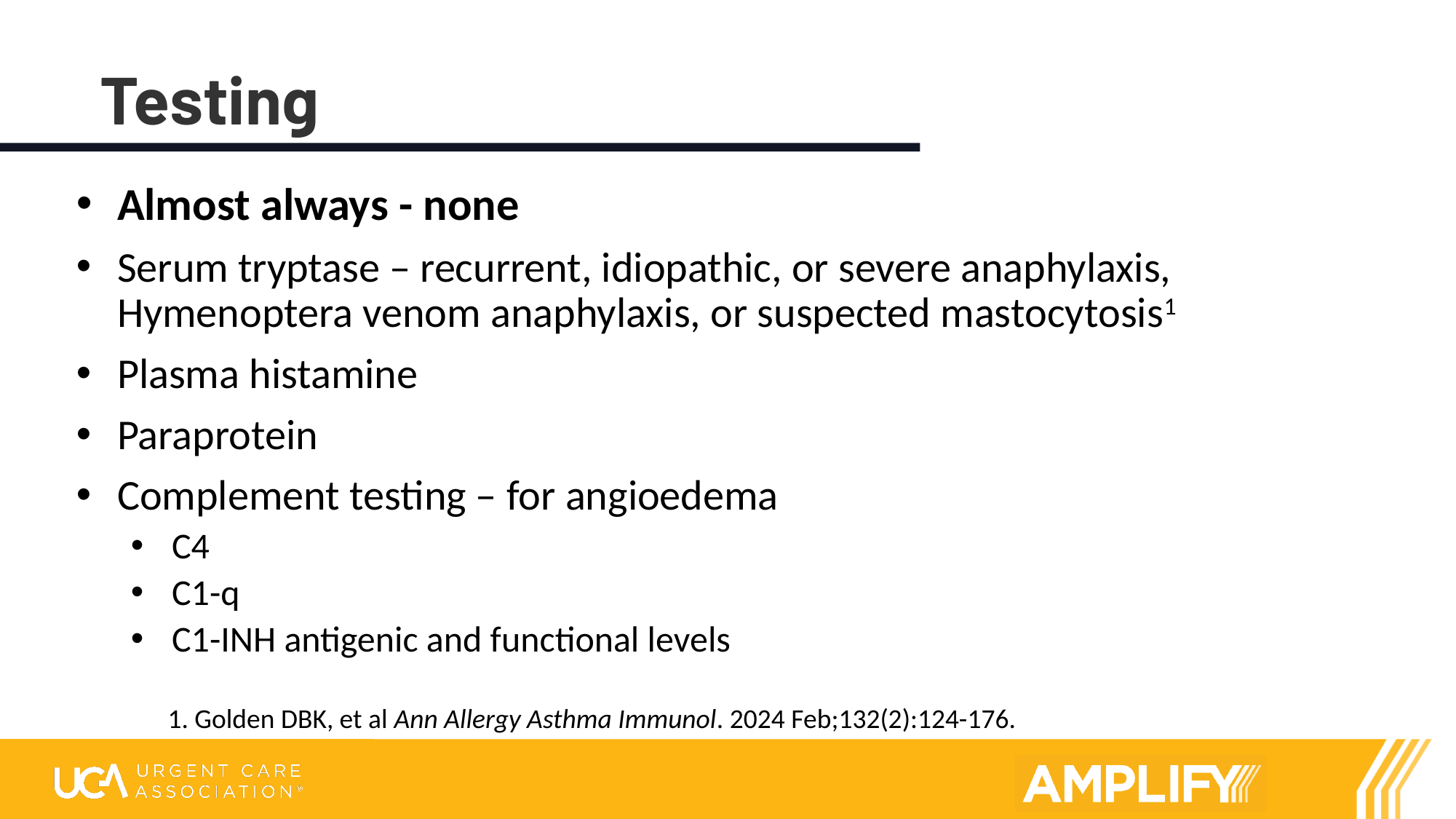

# Testing
Almost always - none
Serum tryptase – recurrent, idiopathic, or severe anaphylaxis, Hymenoptera venom anaphylaxis, or suspected mastocytosis1
Plasma histamine
Paraprotein
Complement testing – for angioedema
C4
C1-q
C1-INH antigenic and functional levels

      1. Golden DBK, et al Ann Allergy Asthma Immunol. 2024 Feb;132(2):124-176.